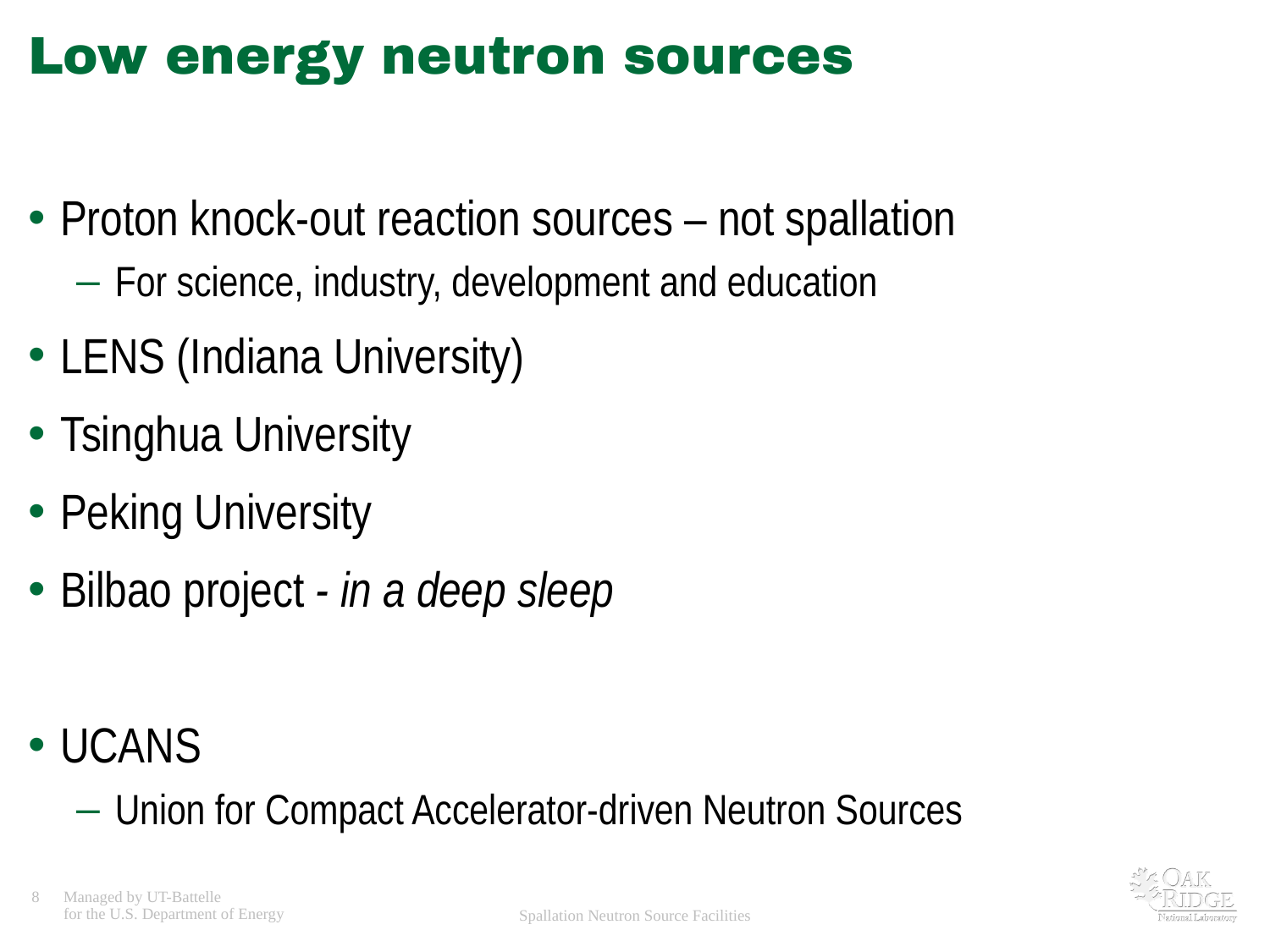

# Low energy neutron sources
Proton knock-out reaction sources – not spallation
For science, industry, development and education
LENS (Indiana University)
Tsinghua University
Peking University
Bilbao project - in a deep sleep

UCANS
Union for Compact Accelerator-driven Neutron Sources